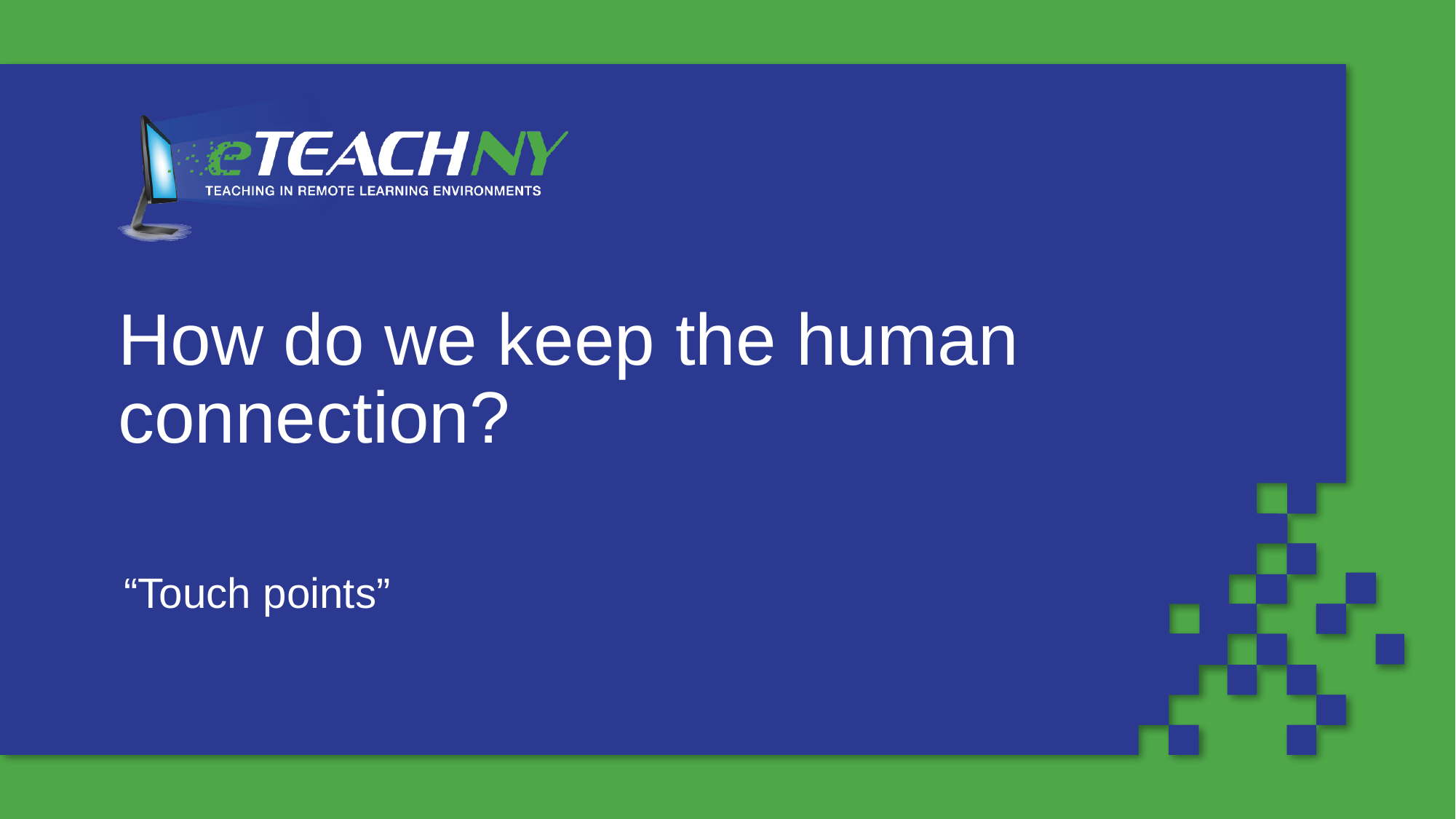

# How do we keep the human connection?
“Touch points”